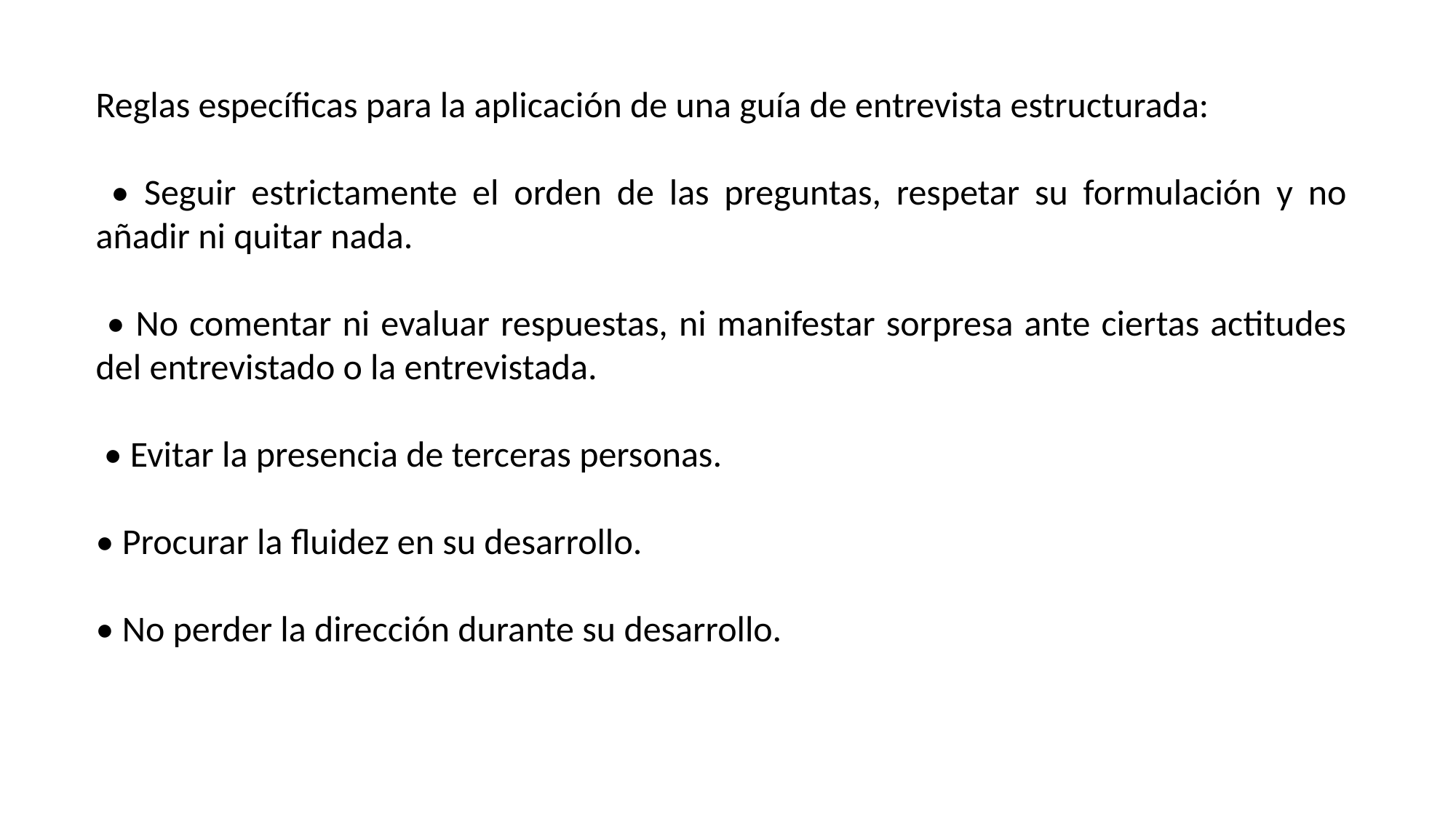

Reglas específicas para la aplicación de una guía de entrevista estructurada:

 • Seguir estrictamente el orden de las preguntas, respetar su formulación y no añadir ni quitar nada.

 • No comentar ni evaluar respuestas, ni manifestar sorpresa ante ciertas actitudes del entrevistado o la entrevistada.

 • Evitar la presencia de terceras personas.

• Procurar la fluidez en su desarrollo.

• No perder la dirección durante su desarrollo.